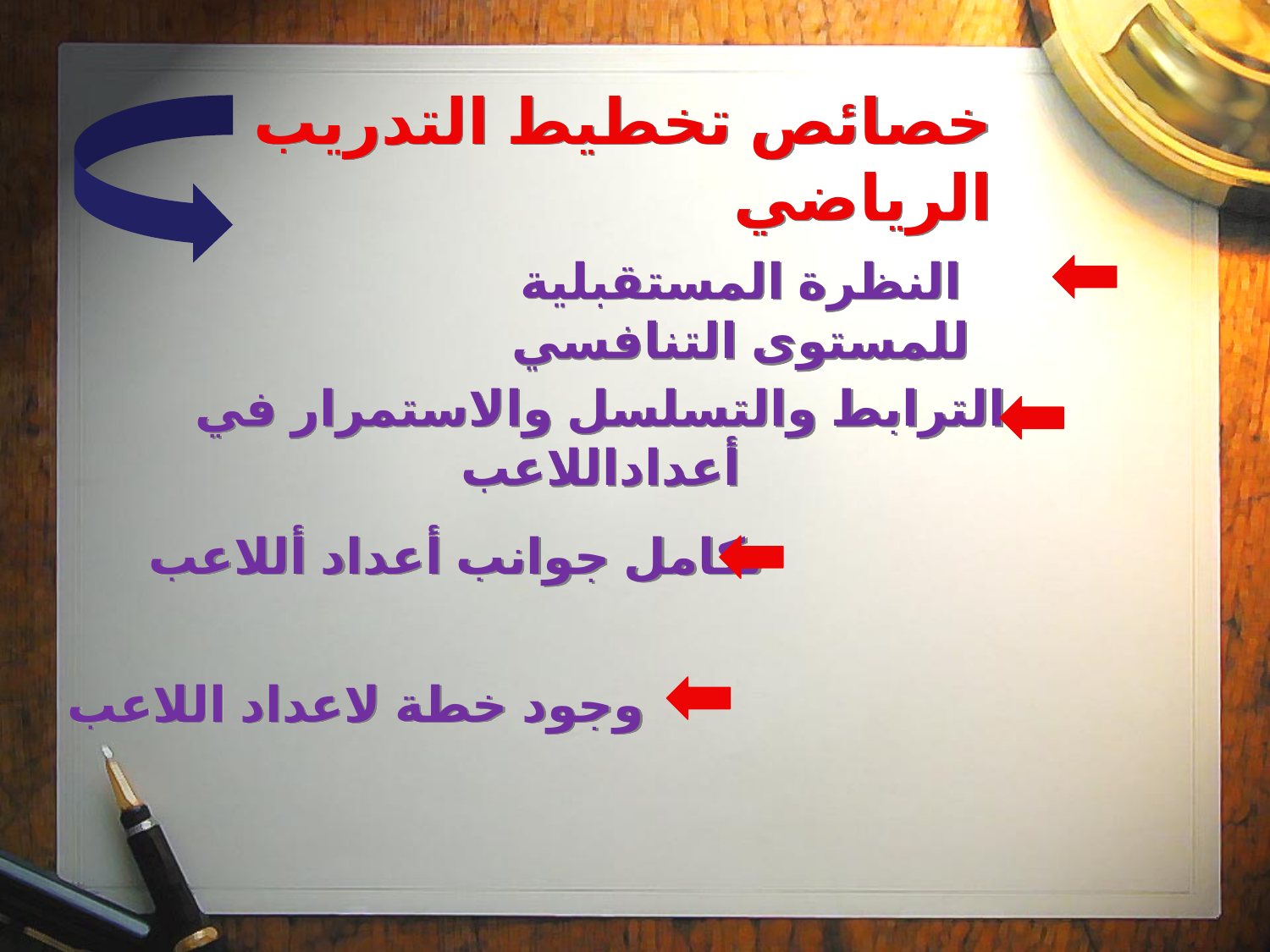

خصائص تخطيط التدريب الرياضي

النظرة المستقبلية للمستوى التنافسي

الترابط والتسلسل والاستمرار في أعداداللاعب

تكامل جوانب أعداد أللاعب

وجود خطة لاعداد اللاعب